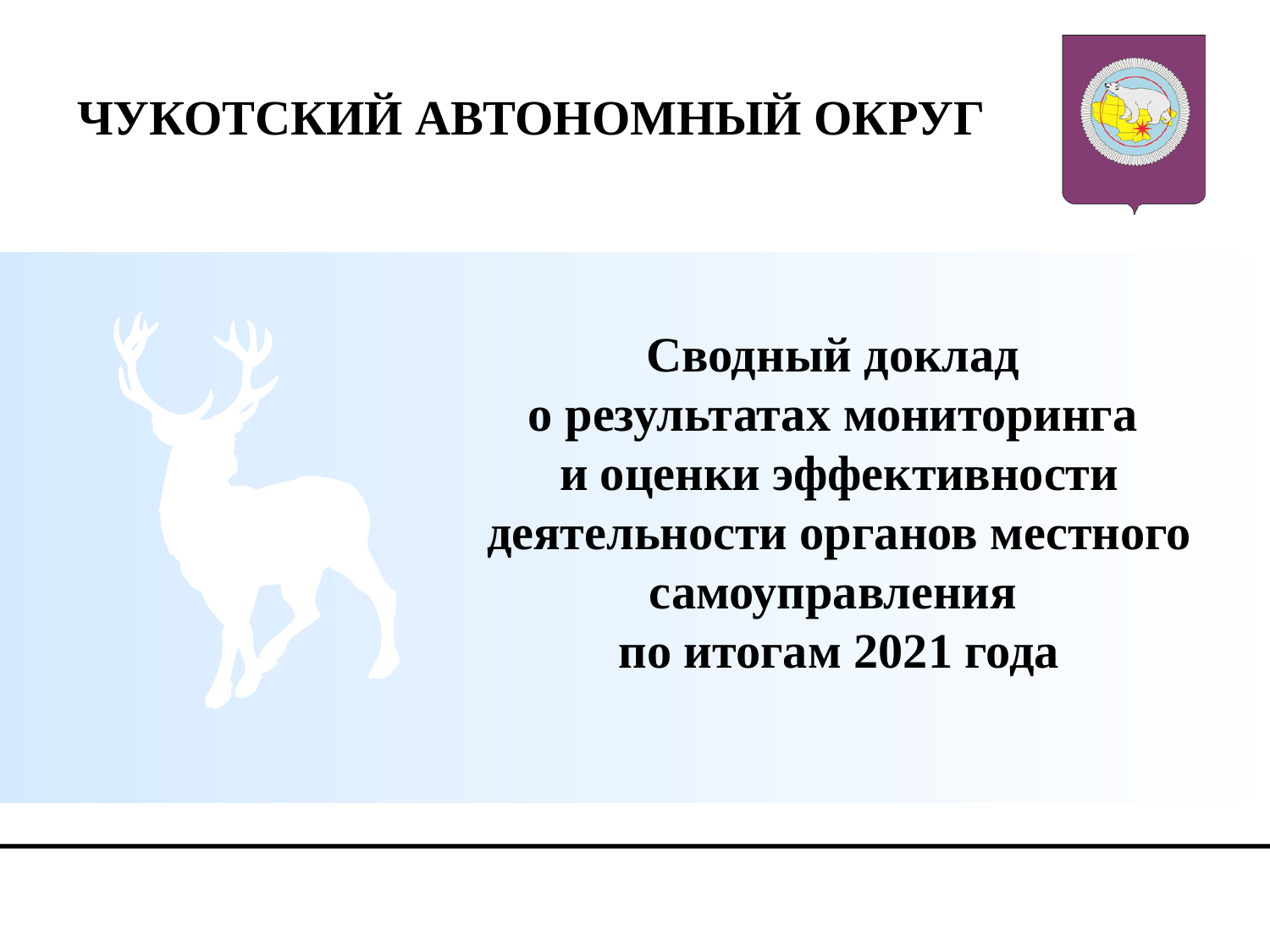

ЧУКОТСКИЙ АВТОНОМНЫЙ ОКРУГ
Сводный доклад
о результатах мониторинга
и оценки эффективности деятельности органов местного самоуправления
по итогам 2021 года